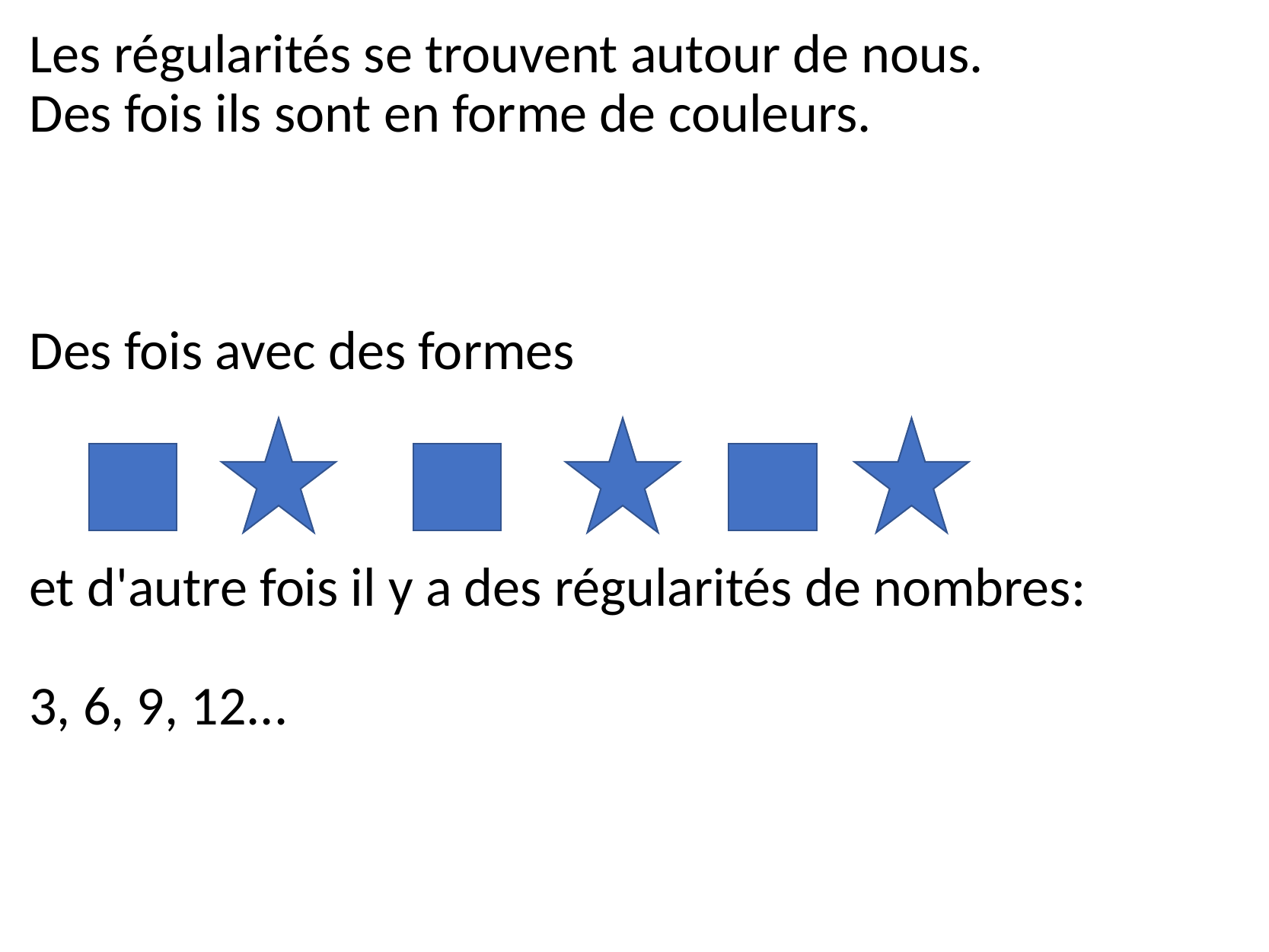

# Les régularités se trouvent autour de nous.  Des fois ils sont en forme de couleurs. Des fois avec des formes et d'autre fois il y a des régularités de nombres: 3, 6, 9, 12...